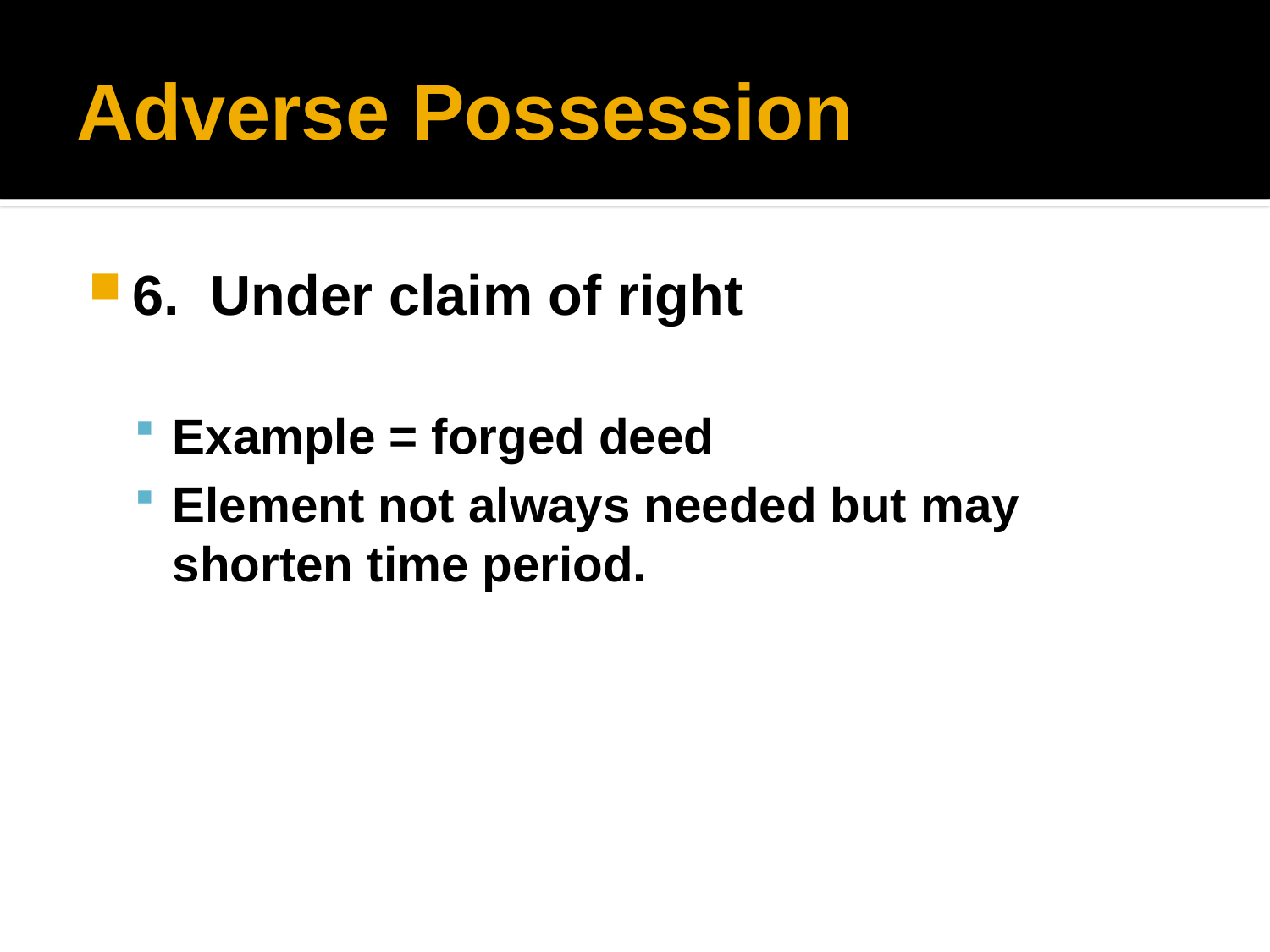

# Adverse Possession
6.  Under claim of right

Example = forged deed
Element not always needed but may shorten time period.